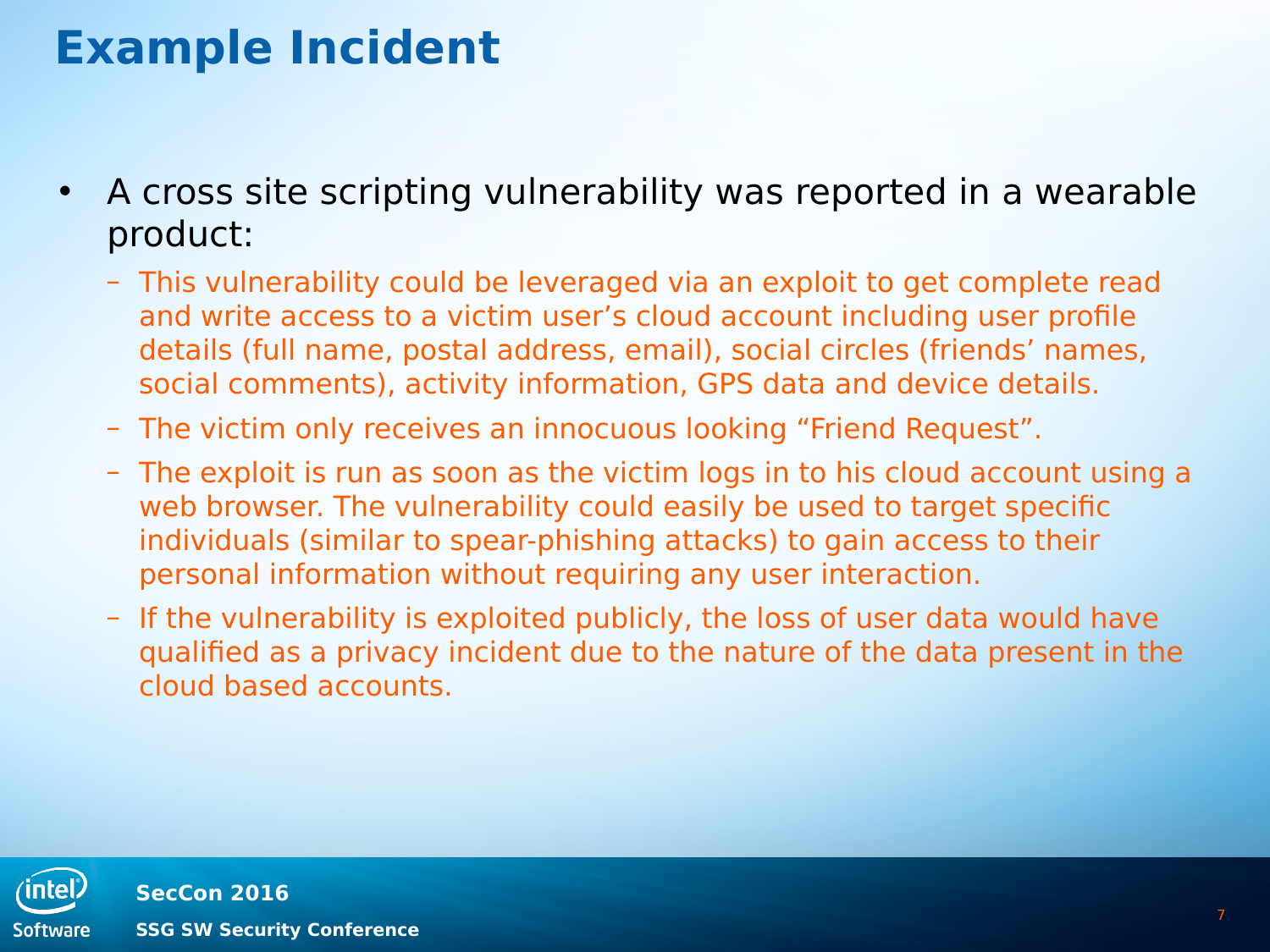

Example Incident
A cross site scripting vulnerability was reported in a wearable product:
This vulnerability could be leveraged via an exploit to get complete read and write access to a victim user’s cloud account including user profile details (full name, postal address, email), social circles (friends’ names, social comments), activity information, GPS data and device details.
The victim only receives an innocuous looking “Friend Request”.
The exploit is run as soon as the victim logs in to his cloud account using a web browser. The vulnerability could easily be used to target specific individuals (similar to spear-phishing attacks) to gain access to their personal information without requiring any user interaction.
If the vulnerability is exploited publicly, the loss of user data would have qualified as a privacy incident due to the nature of the data present in the cloud based accounts.

7